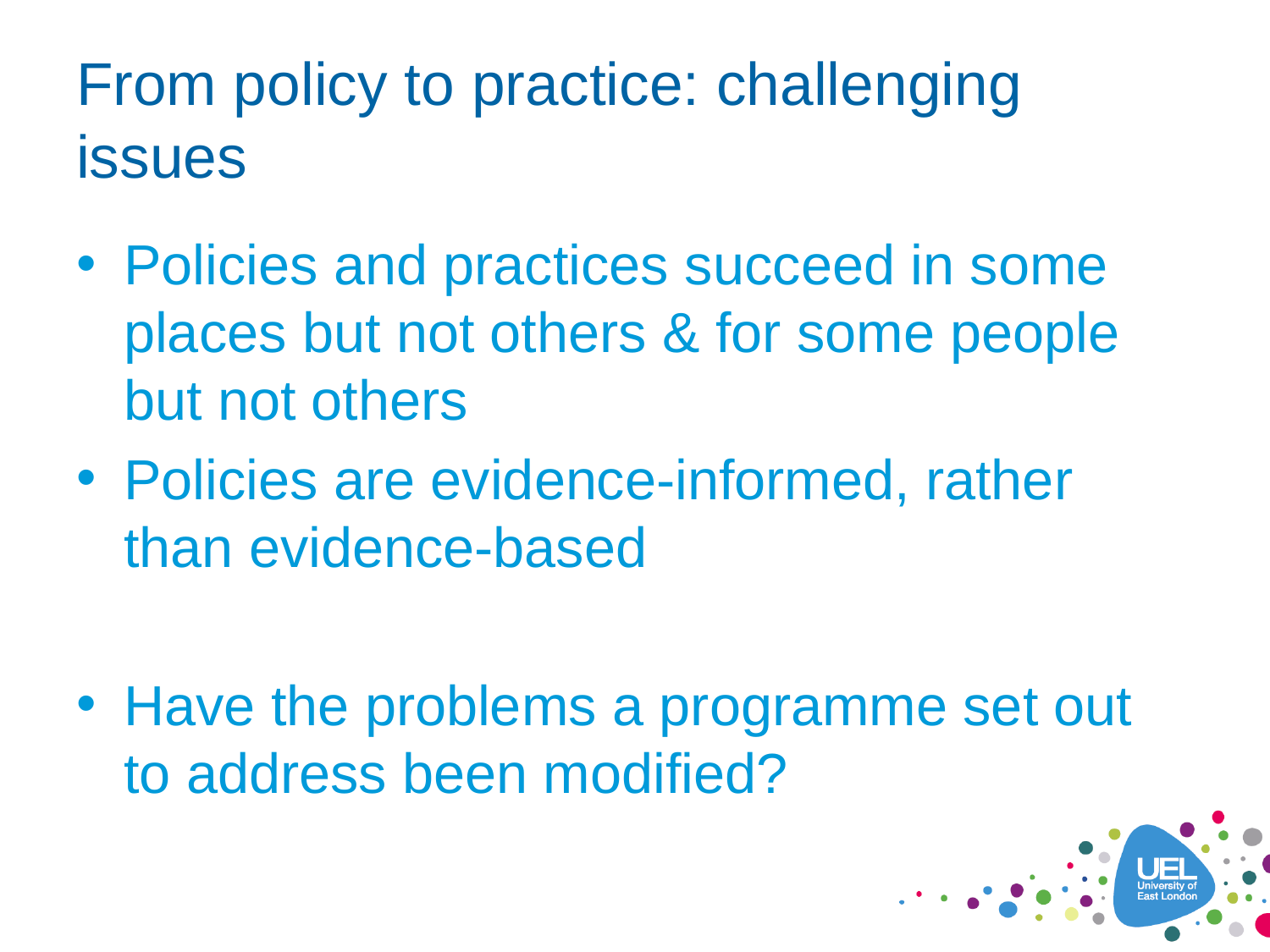

# From policy to practice: challenging issues
Policies and practices succeed in some places but not others & for some people but not others
Policies are evidence-informed, rather than evidence-based

Have the problems a programme set out to address been modified?